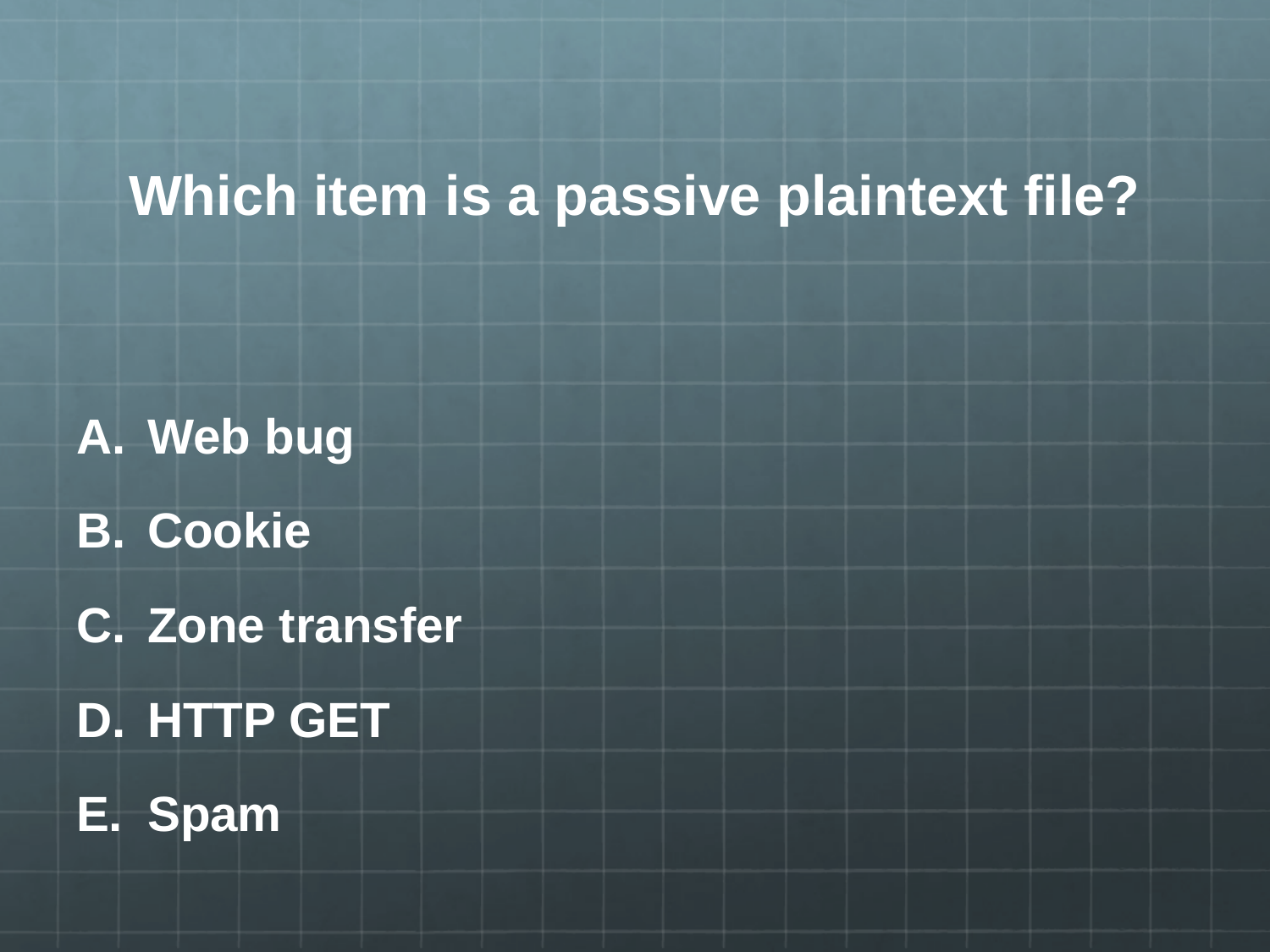

# Which item is a passive plaintext file?
Web bug
Cookie
Zone transfer
HTTP GET
Spam